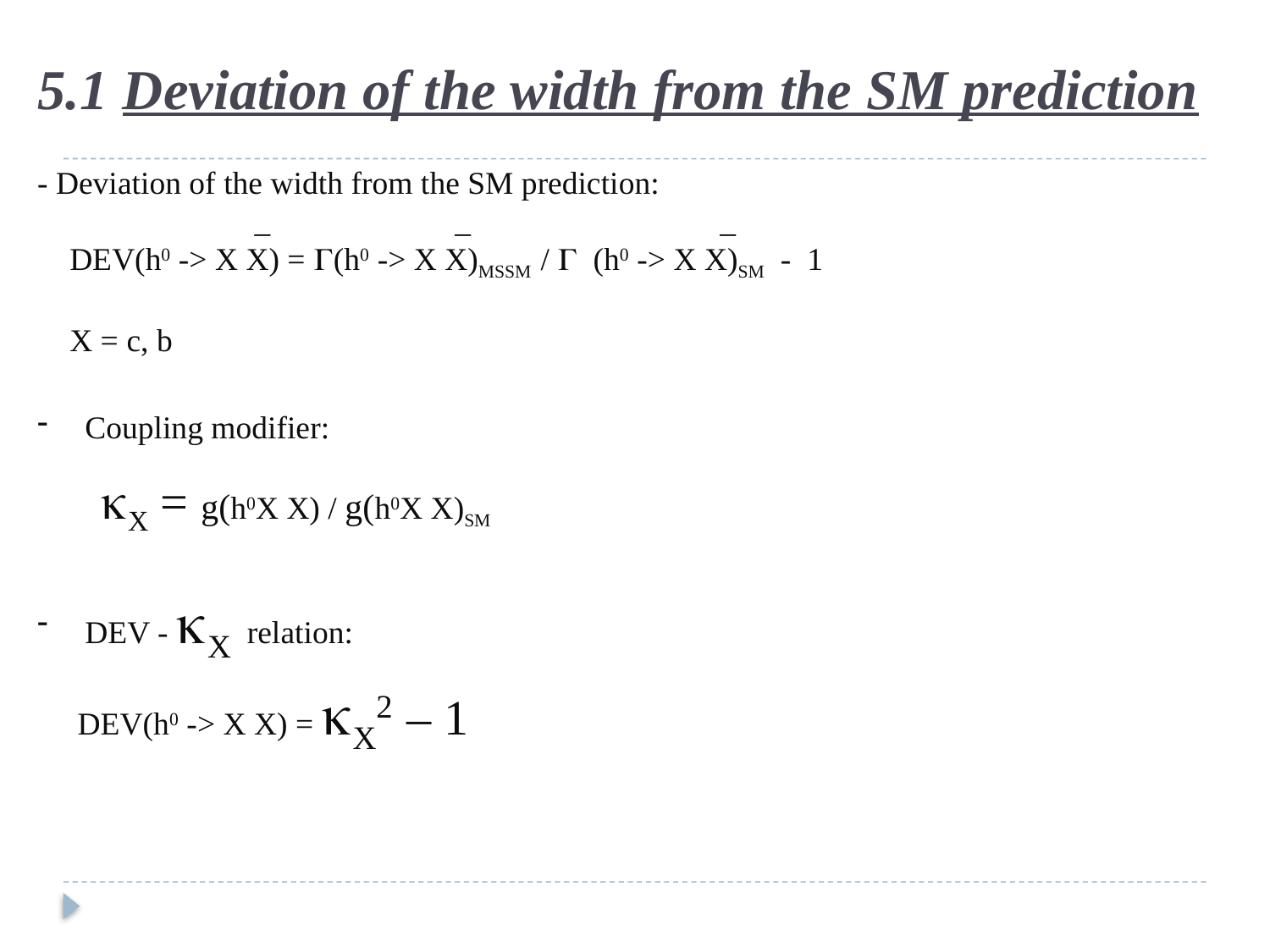

5.1 Deviation of the width from the SM prediction
- Deviation of the width from the SM prediction:
                           _                       _                               _
    DEV(h0 -> X X) = Γ(h0 -> X X)MSSM  / Γ (h0 -> X X)SM  -  1

    X = c, b

Coupling modifier:

κX = g(h0X X) / g(h0X X)SM

DEV - κX  relation:

     DEV(h0 -> X X) = κX2 – 1